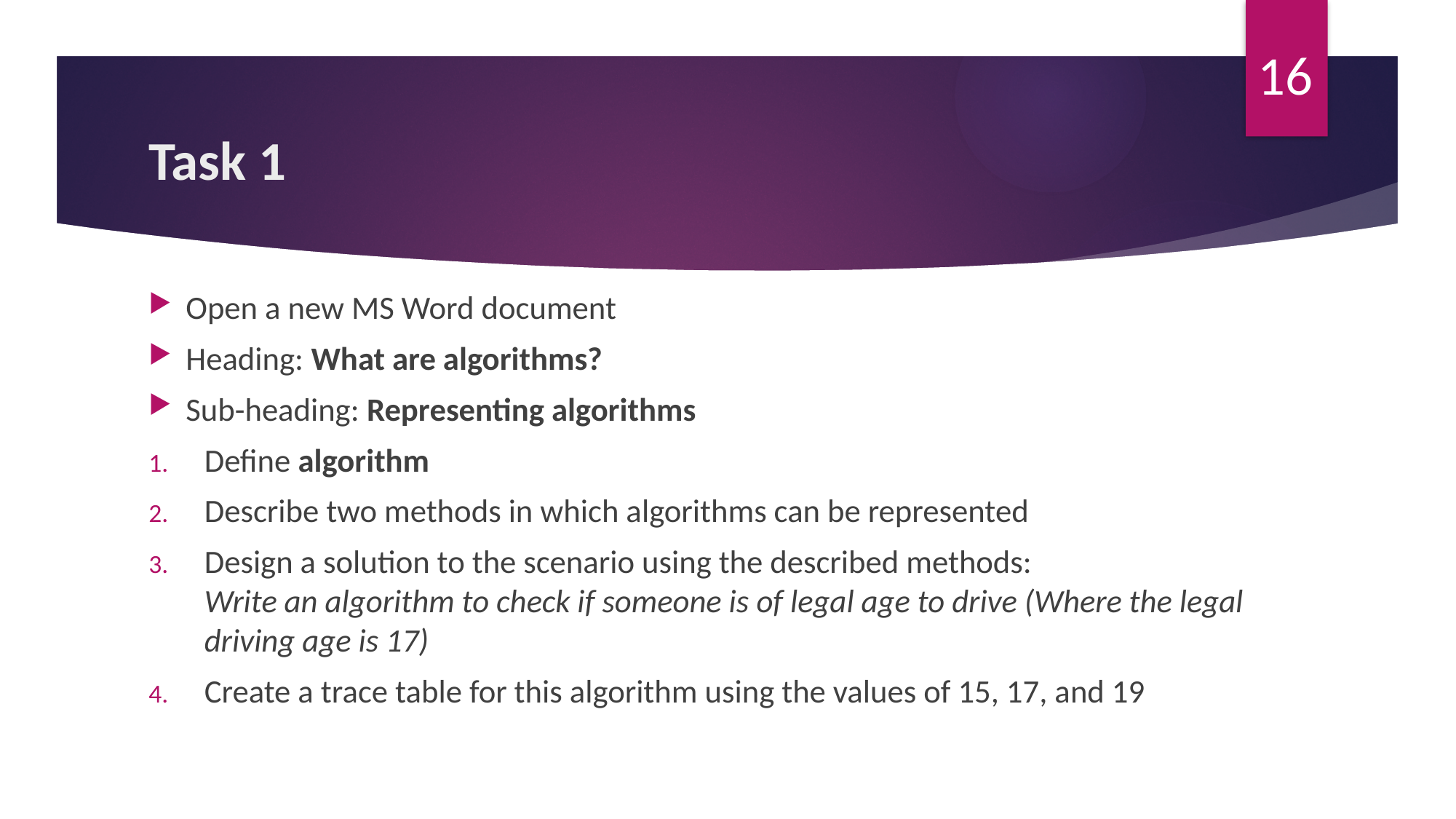

16
# Task 1
Open a new MS Word document
Heading: What are algorithms?
Sub-heading: Representing algorithms
Define algorithm
Describe two methods in which algorithms can be represented
Design a solution to the scenario using the described methods:
Write an algorithm to check if someone is of legal age to drive (Where the legal driving age is 17)
Create a trace table for this algorithm using the values of 15, 17, and 19